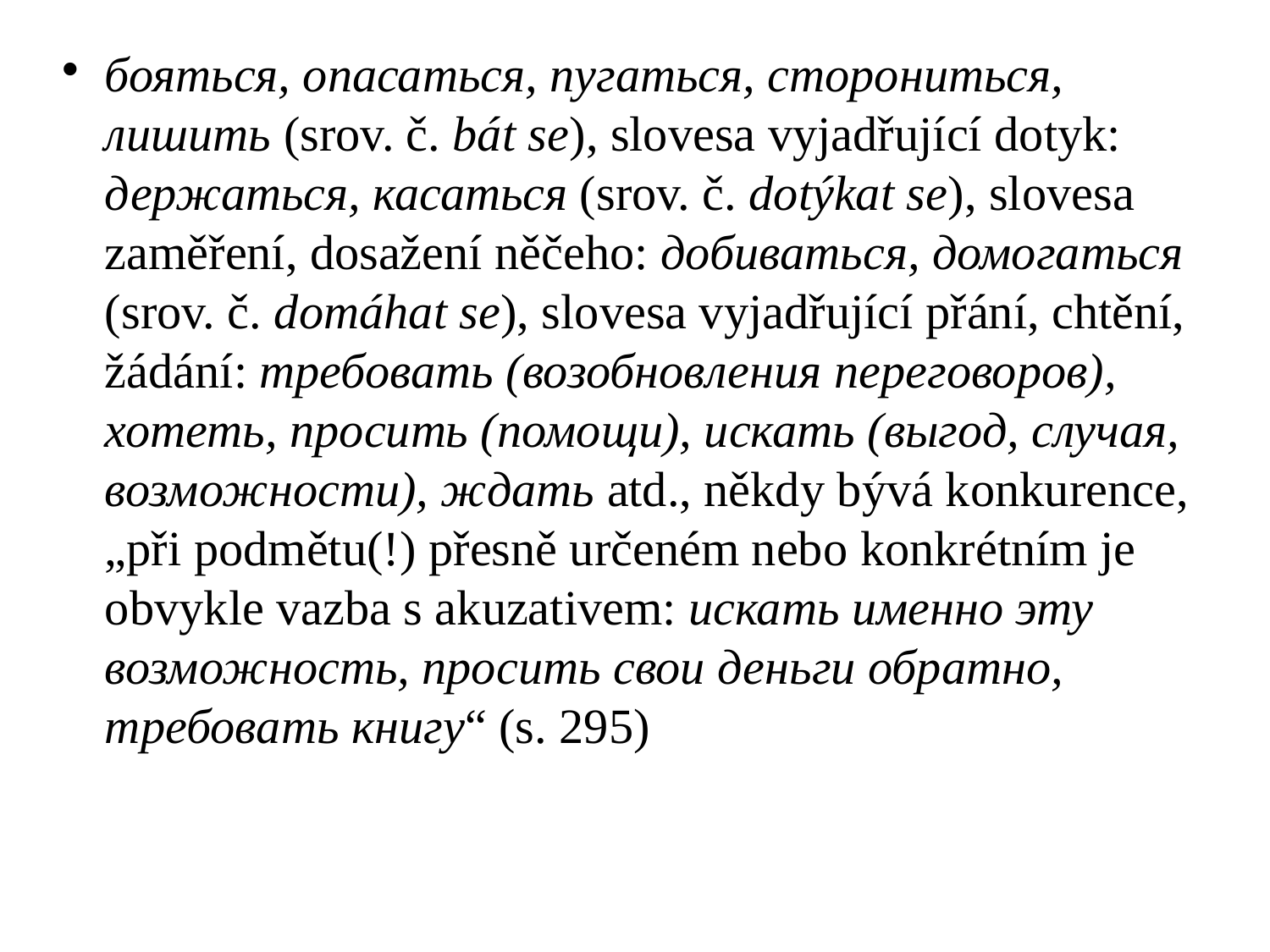

бояться, опасаться, пугаться, сторониться, лишить (srov. č. bát se), slovesa vyjadřující dotyk: держаться, касаться (srov. č. dotýkat se), slovesa zaměření, dosažení něčeho: добиваться, домогаться (srov. č. domáhat se), slovesa vyjadřující přání, chtění, žádání: требовать (возобновления переговоров), хотеть, просить (помощи), искать (выгод, случая, возможности), ждать atd., někdy bývá konkurence, „při podmětu(!) přesně určeném nebo konkrétním je obvykle vazba s akuzativem: искать именно эту возможность, просить свои деньги обратно, требовать книгу“ (s. 295)